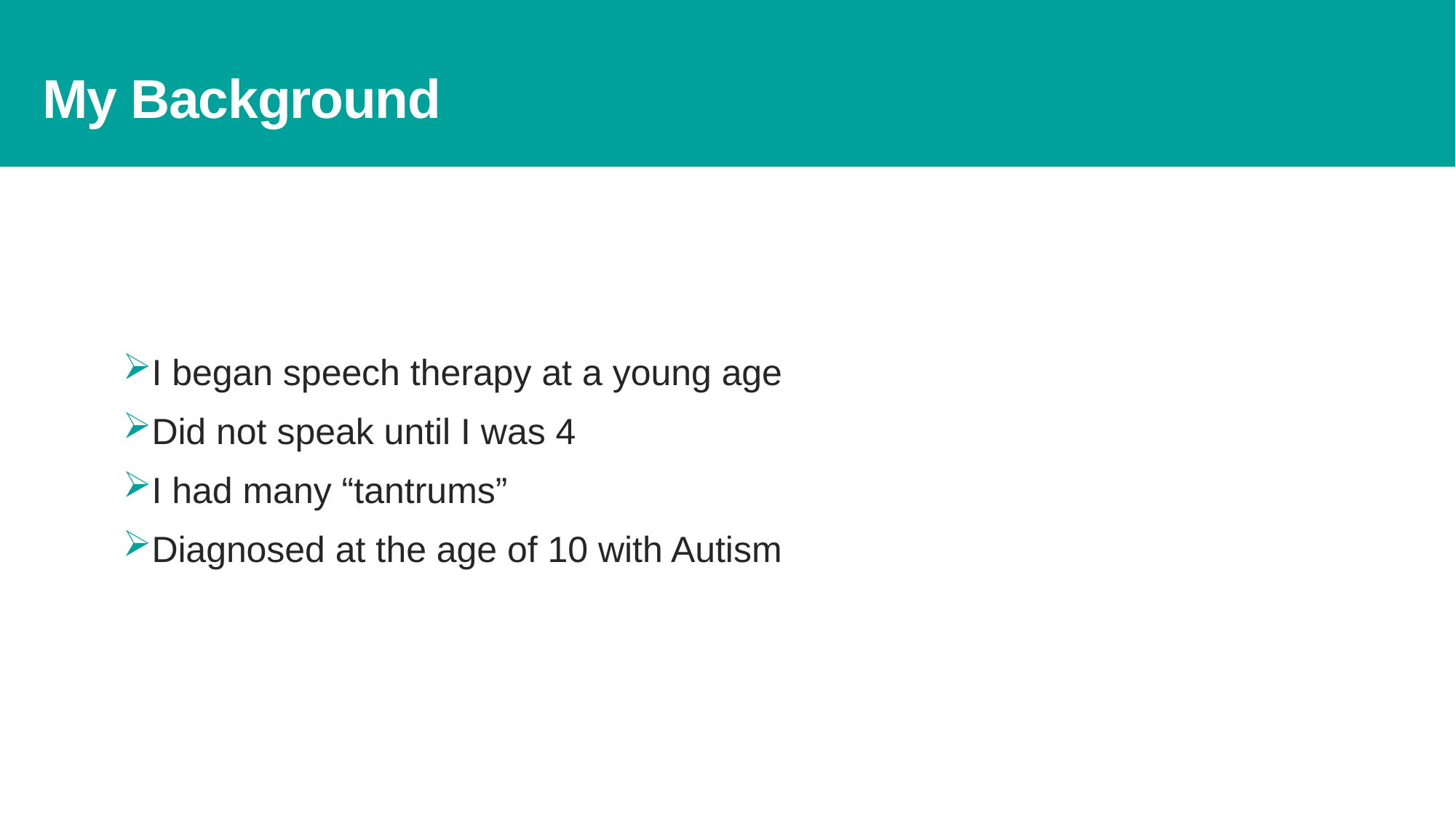

# My Background
I began speech therapy at a young age
Did not speak until I was 4
I had many “tantrums”
Diagnosed at the age of 10 with Autism